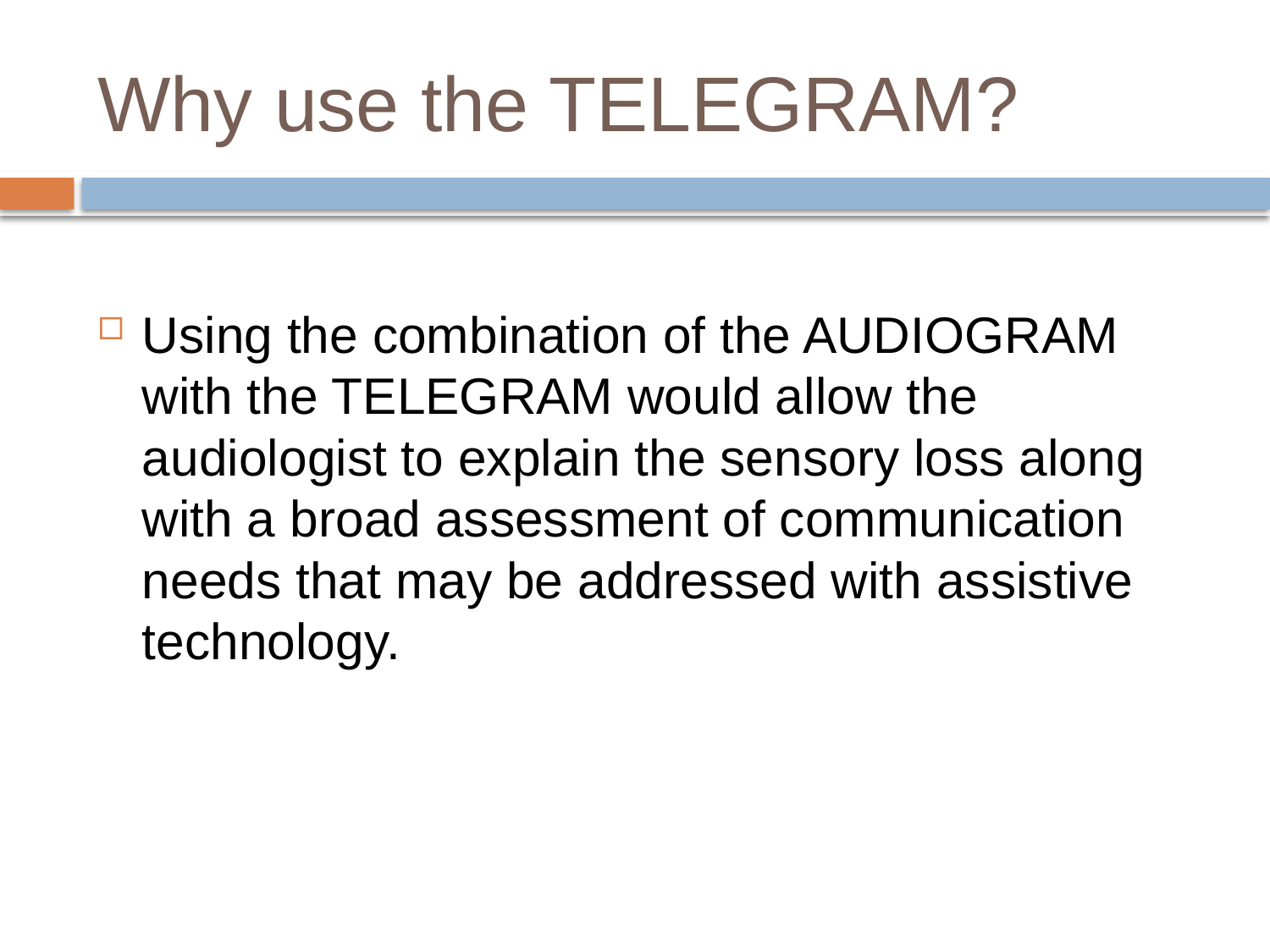

# Why use the TELEGRAM?

Using the combination of the AUDIOGRAM with the TELEGRAM would allow the audiologist to explain the sensory loss along with a broad assessment of communication needs that may be addressed with assistive technology.